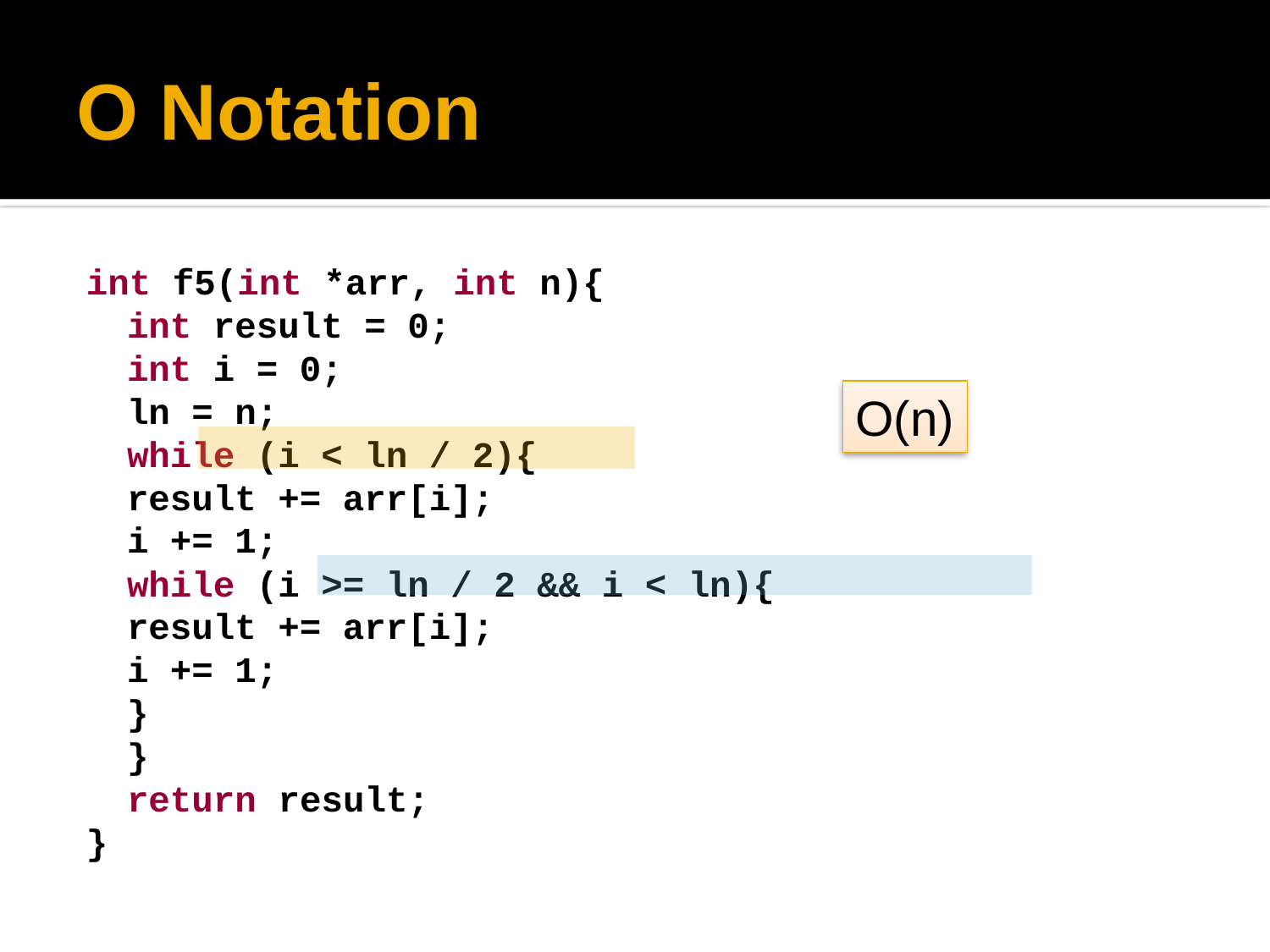

# O Notation
int f5(int *arr, int n){
		int result = 0;
		int i = 0;
		ln = n;
		while (i < ln / 2){
			result += arr[i];
			i += 1;
			while (i >= ln / 2 && i < ln){
				result += arr[i];
				i += 1;
			}
		}
		return result;
}
O(n)